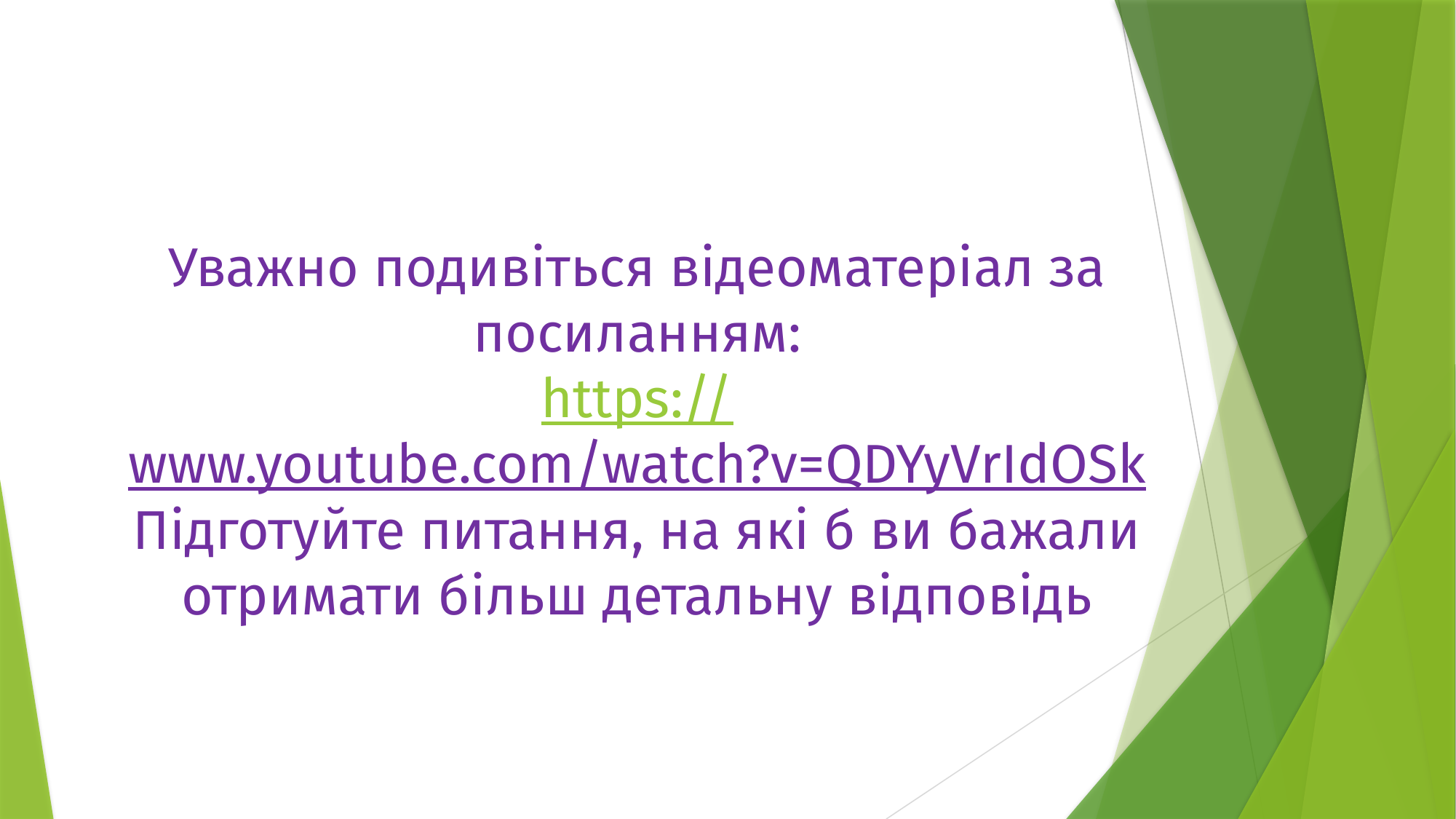

# Уважно подивіться відеоматеріал за посиланням: https://www.youtube.com/watch?v=QDYyVrIdOSk Підготуйте питання, на які б ви бажали отримати більш детальну відповідь